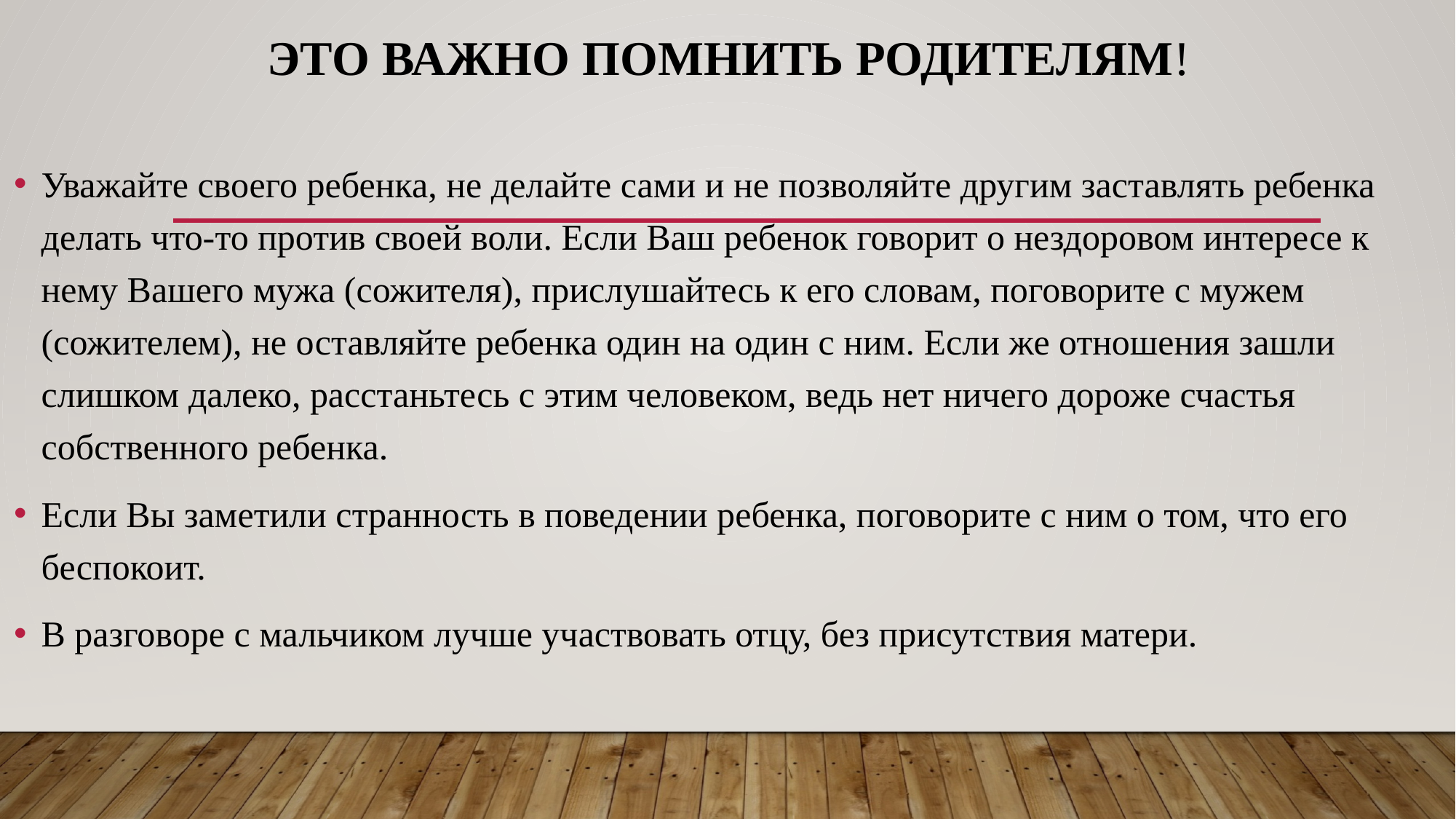

# Это важно помнить родителям!
Уважайте своего ребенка, не делайте сами и не позволяйте другим заставлять ребенка делать что-то против своей воли. Если Ваш ребенок говорит о нездоровом интересе к нему Вашего мужа (сожителя), прислушайтесь к его словам, поговорите с мужем (сожителем), не оставляйте ребенка один на один с ним. Если же отношения зашли слишком далеко, расстаньтесь с этим человеком, ведь нет ничего дороже счастья собственного ребенка.
Если Вы заметили странность в поведении ребенка, поговорите с ним о том, что его беспокоит.
В разговоре с мальчиком лучше участвовать отцу, без присутствия матери.